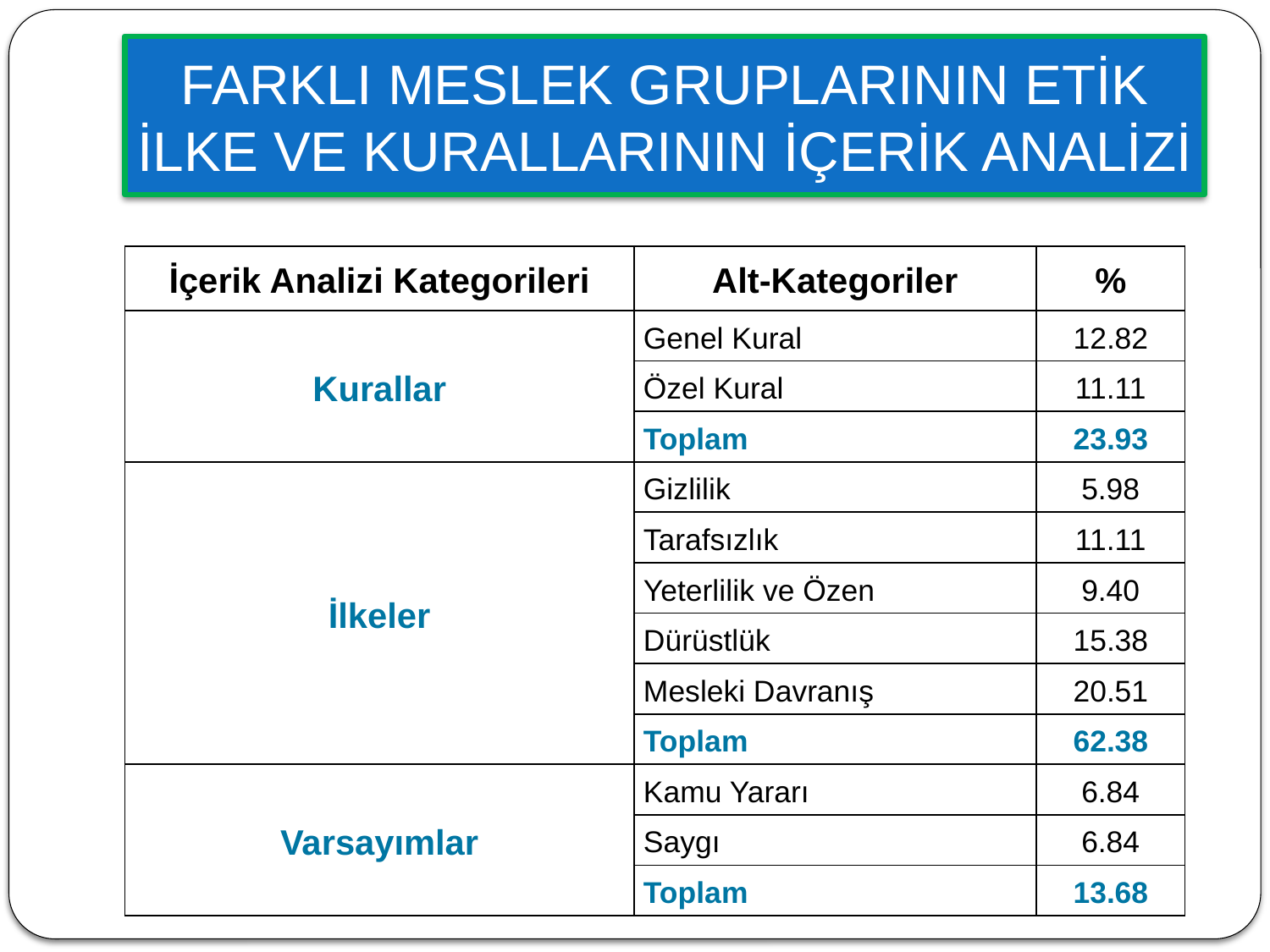

FARKLI MESLEK GRUPLARININ ETİK İLKE VE KURALLARININ İÇERİK ANALİZİ
#
| İçerik Analizi Kategorileri | Alt-Kategoriler | % |
| --- | --- | --- |
| Kurallar | Genel Kural | 12.82 |
|  | Özel Kural | 11.11 |
|  | Toplam | 23.93 |
| İlkeler | Gizlilik | 5.98 |
|  | Tarafsızlık | 11.11 |
|  | Yeterlilik ve Özen | 9.40 |
|  | Dürüstlük | 15.38 |
|  | Mesleki Davranış | 20.51 |
|  | Toplam | 62.38 |
| Varsayımlar | Kamu Yararı | 6.84 |
|  | Saygı | 6.84 |
|  | Toplam | 13.68 |